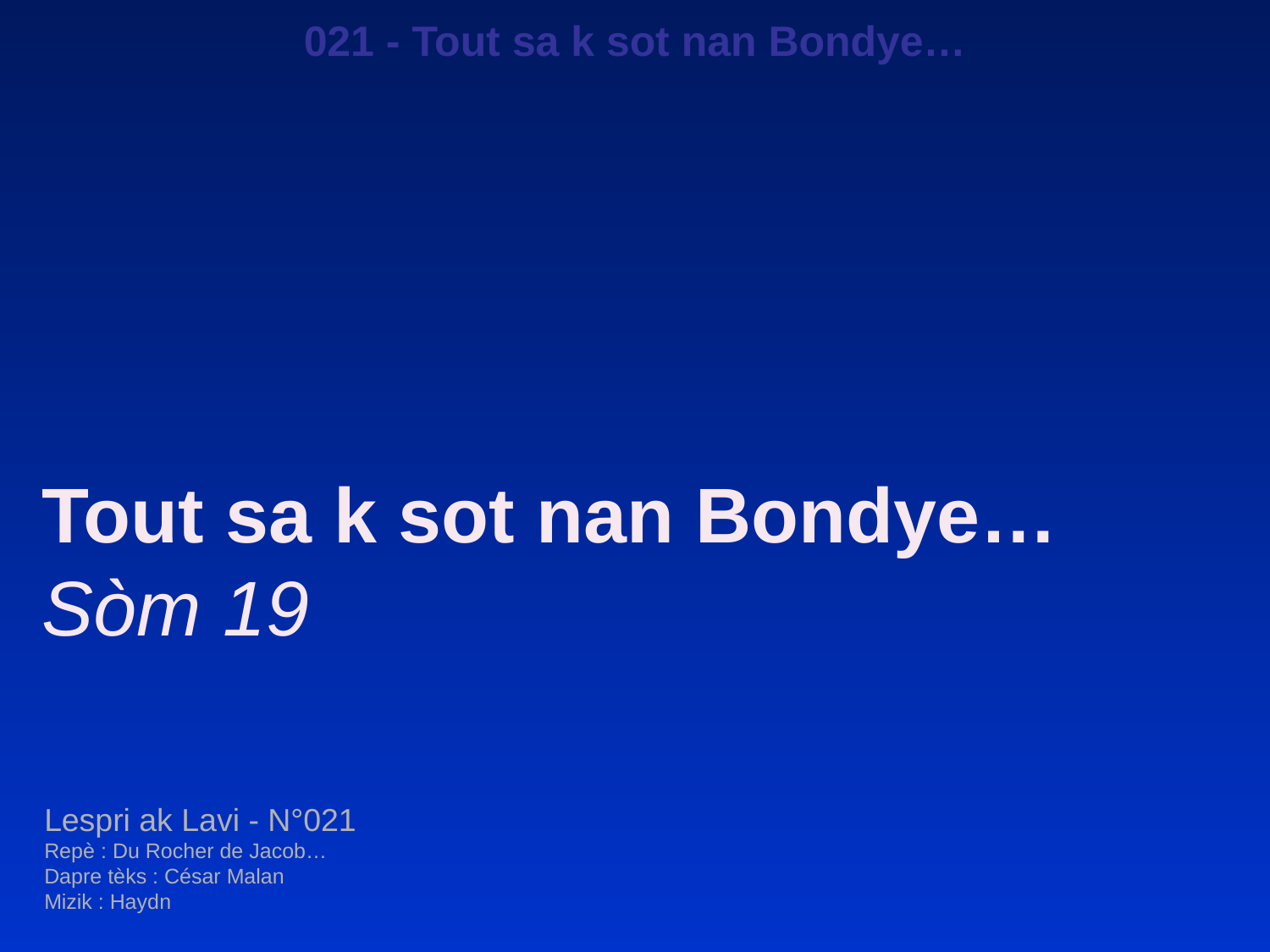

021 - Tout sa k sot nan Bondye…
Tout sa k sot nan Bondye…
Sòm 19
Lespri ak Lavi - N°021
Repè : Du Rocher de Jacob…
Dapre tèks : César Malan
Mizik : Haydn